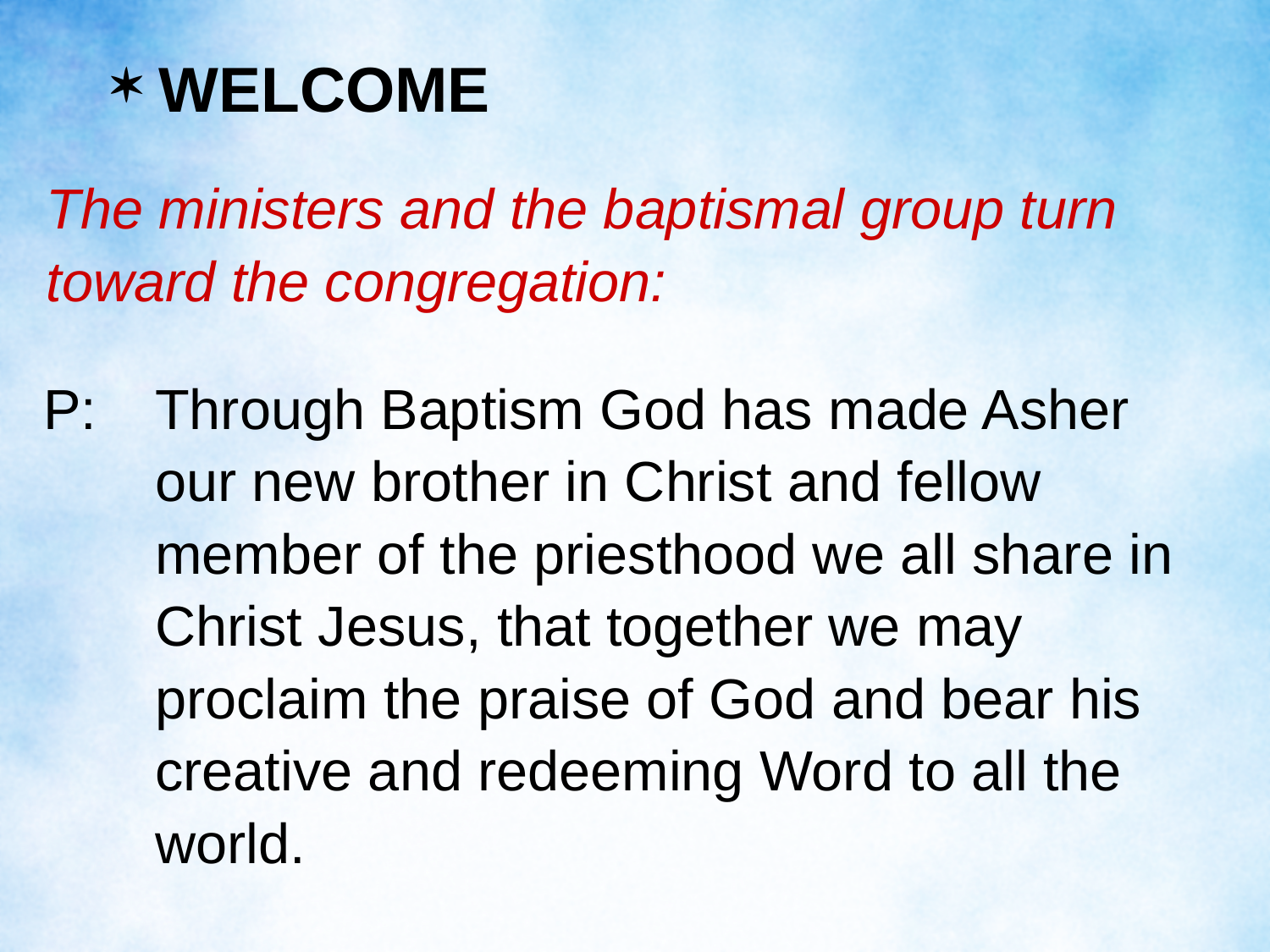

Welcome
The ministers and the baptismal group turn toward the congregation:
P:	Through Baptism God has made Asher our new brother in Christ and fellow member of the priesthood we all share in Christ Jesus, that together we may proclaim the praise of God and bear his creative and redeeming Word to all the world.